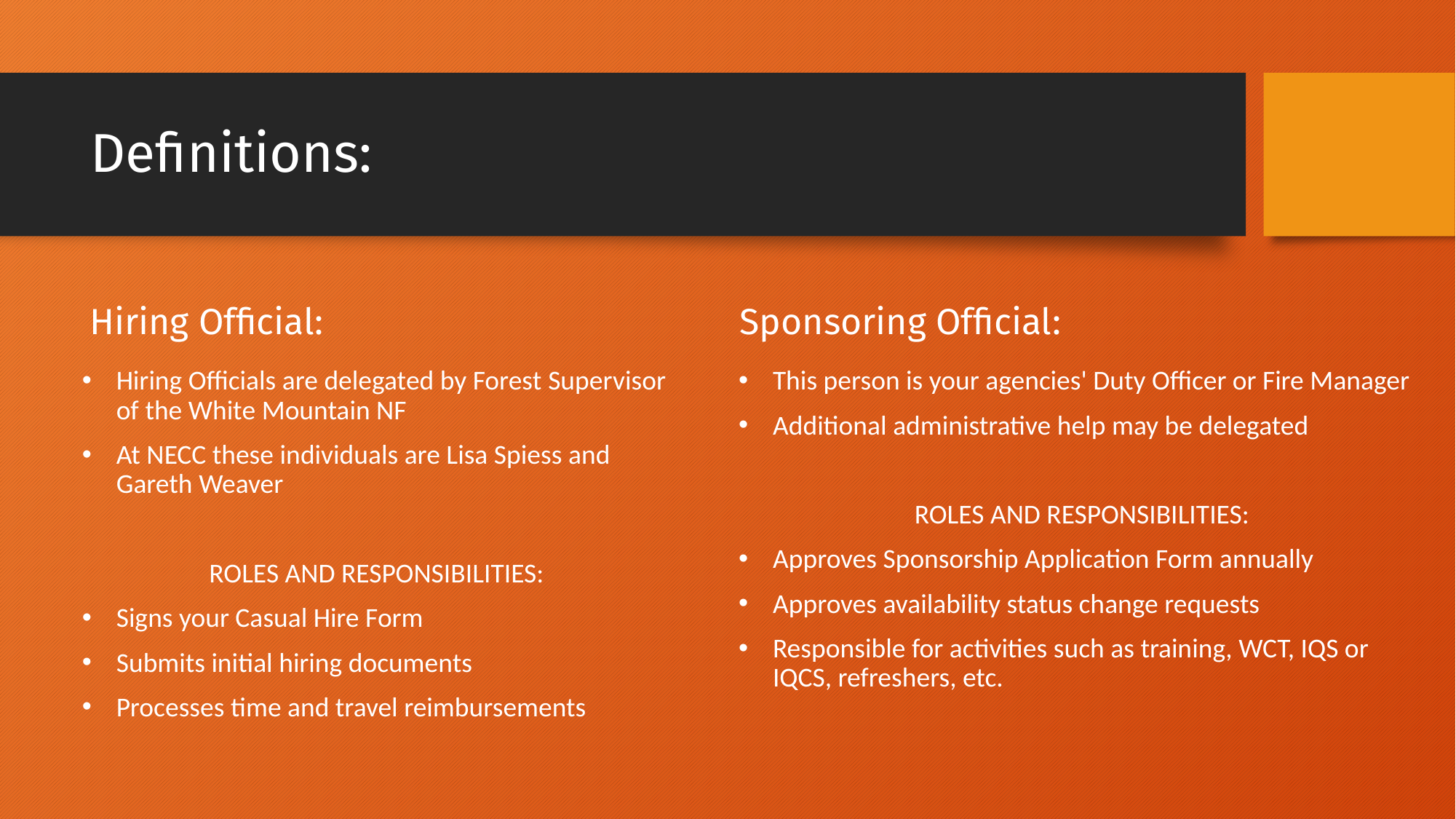

# Definitions:
Hiring Official:
Sponsoring Official:
Hiring Officials are delegated by Forest Supervisor of the White Mountain NF
At NECC these individuals are Lisa Spiess and Gareth Weaver

ROLES AND RESPONSIBILITIES:
Signs your Casual Hire Form
Submits initial hiring documents
Processes time and travel reimbursements

This person is your agencies' Duty Officer or Fire Manager
Additional administrative help may be delegated

ROLES AND RESPONSIBILITIES:
Approves Sponsorship Application Form annually
Approves availability status change requests
Responsible for activities such as training, WCT, IQS or IQCS, refreshers, etc.